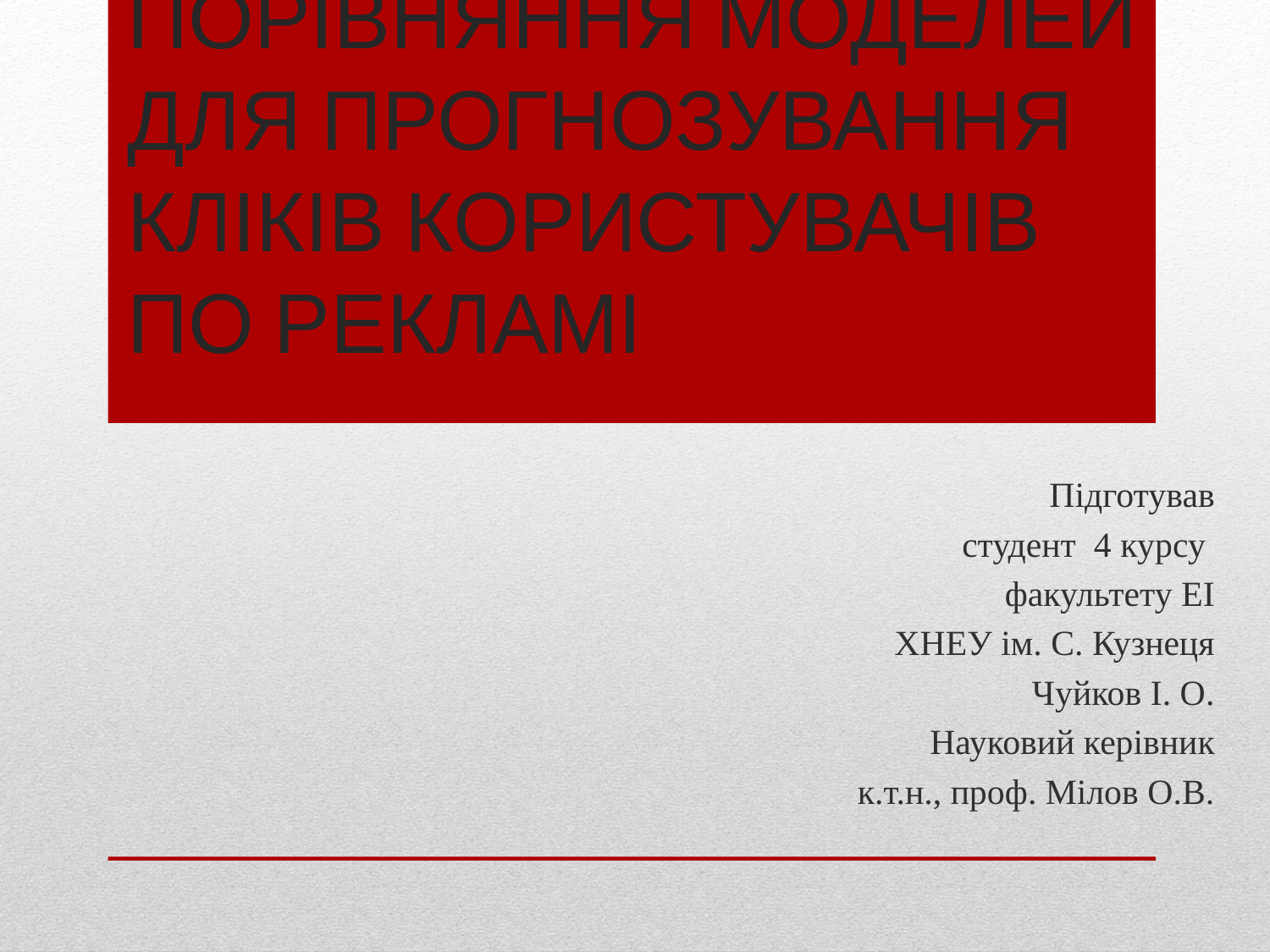

# ПОРІВНЯННЯ МОДЕЛЕЙ ДЛЯ ПРОГНОЗУВАННЯ КЛІКІВ КОРИСТУВАЧІВ ПО РЕКЛАМІ
Підготував
студент  4 курсу
факультету ЕІ
ХНЕУ ім. С. Кузнеця
Чуйков І. О.
Науковий керівник
к.т.н., проф. Мілов О.В.